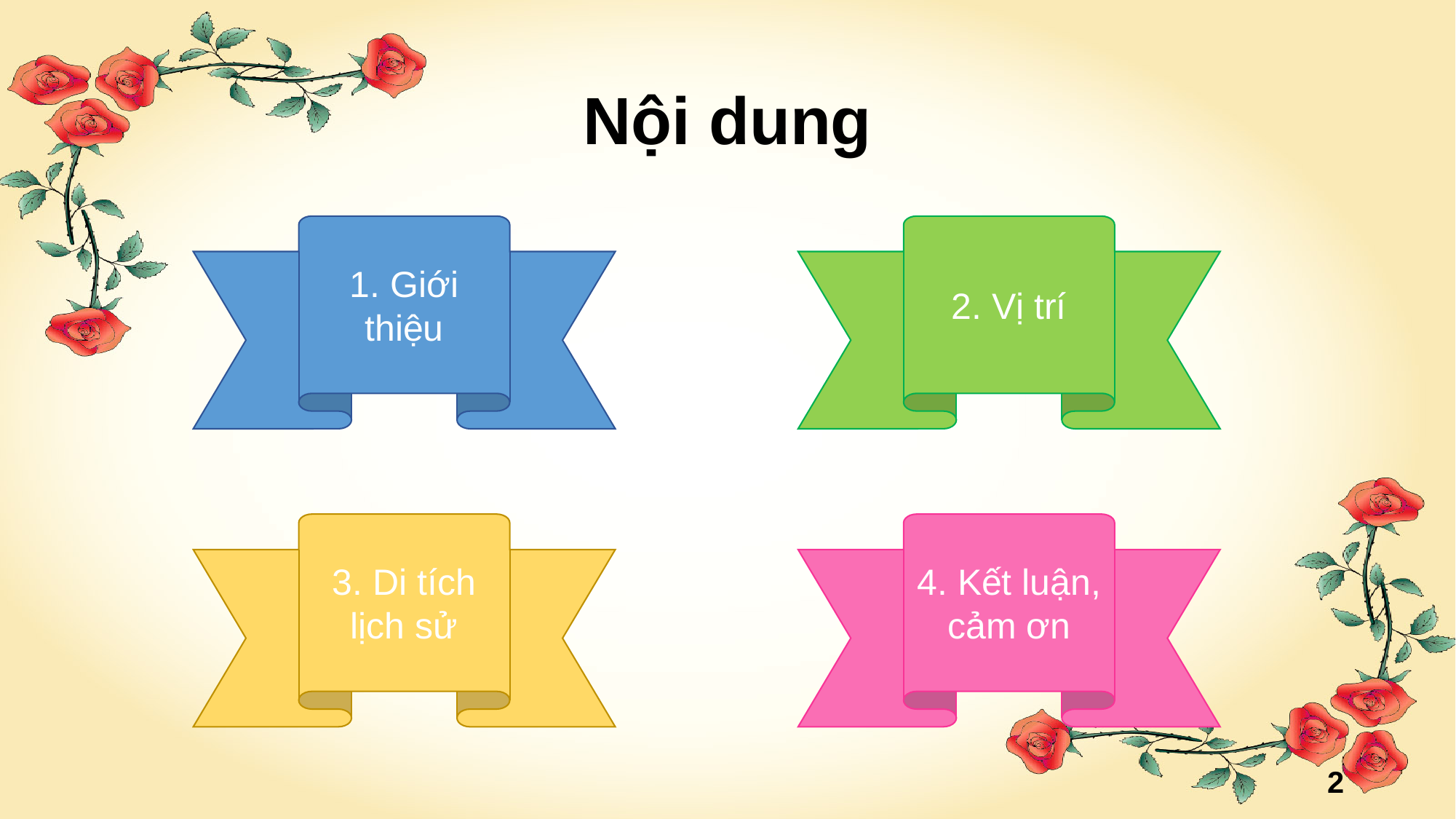

# Nội dung
2. Vị trí
1. Giới thiệu
4. Kết luận, cảm ơn
3. Di tích lịch sử
2